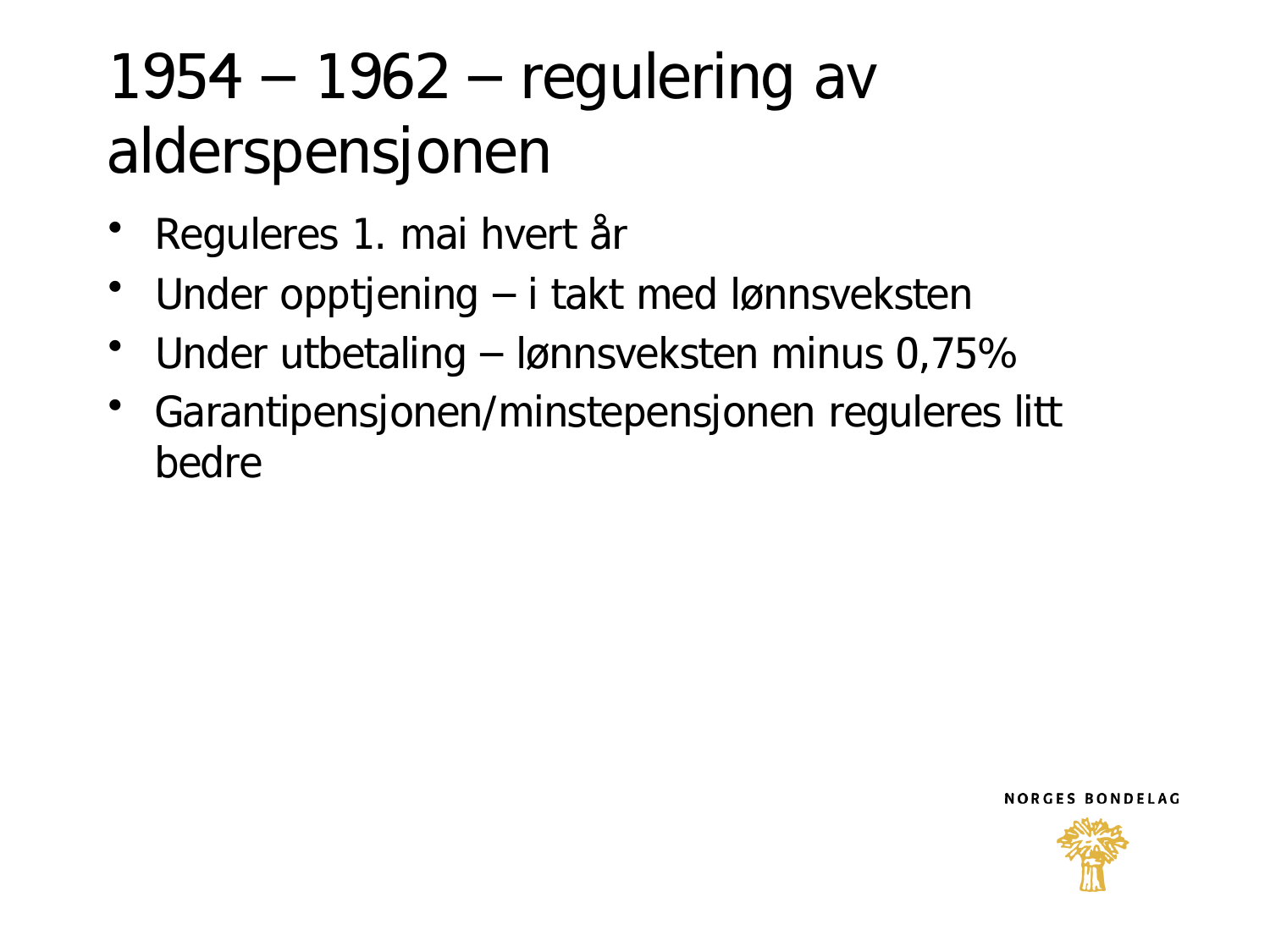

# 1954 – 1962 – regulering av alderspensjonen
Reguleres 1. mai hvert år
Under opptjening – i takt med lønnsveksten
Under utbetaling – lønnsveksten minus 0,75%
Garantipensjonen/minstepensjonen reguleres litt bedre